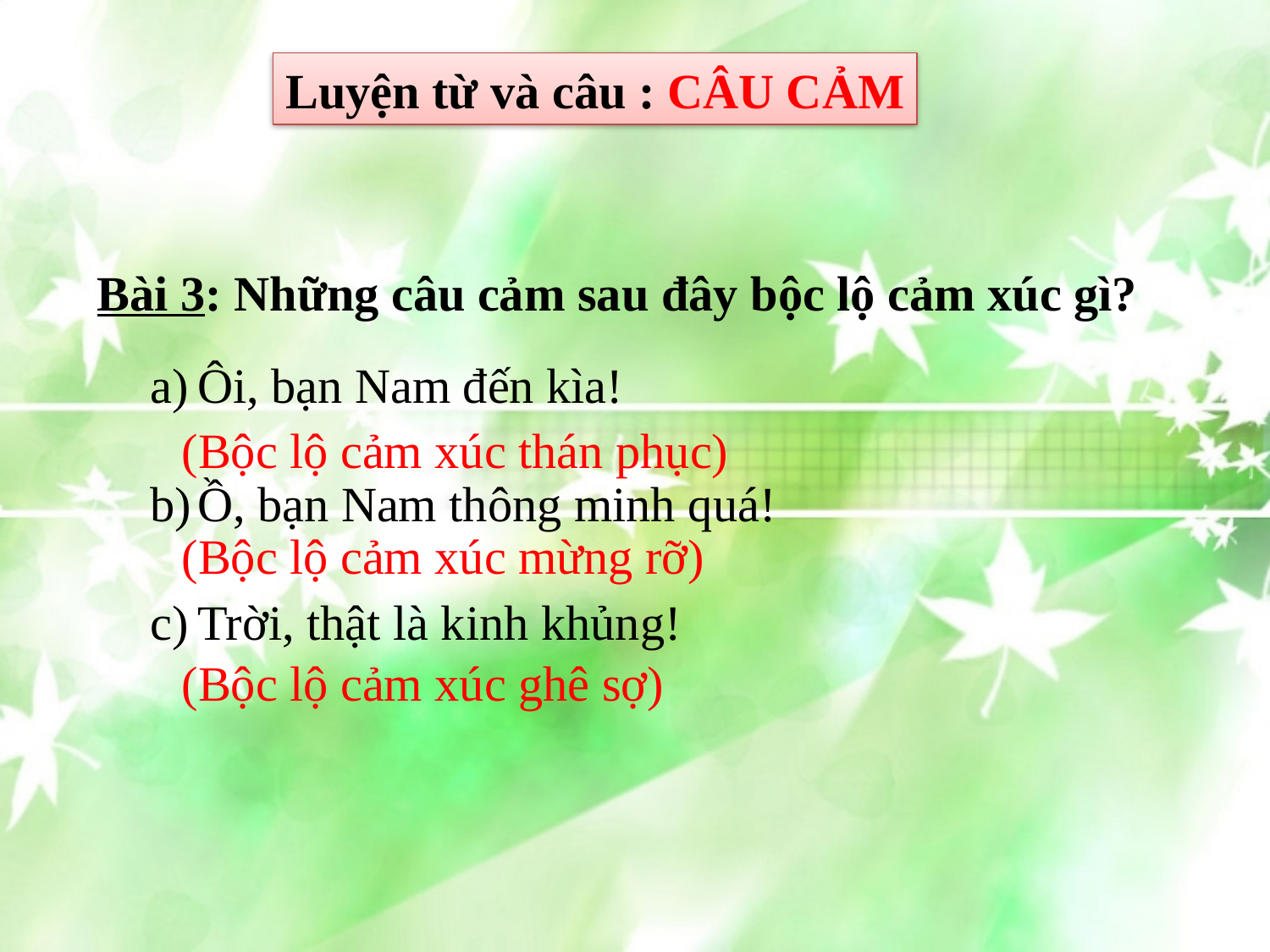

Luyện từ và câu : CÂU CẢM
Bài 3: Những câu cảm sau đây bộc lộ cảm xúc gì?
Ôi, bạn Nam đến kìa!

Ồ, bạn Nam thông minh quá!

Trời, thật là kinh khủng!
(Bộc lộ cảm xúc thán phục)
(Bộc lộ cảm xúc mừng rỡ)
(Bộc lộ cảm xúc ghê sợ)